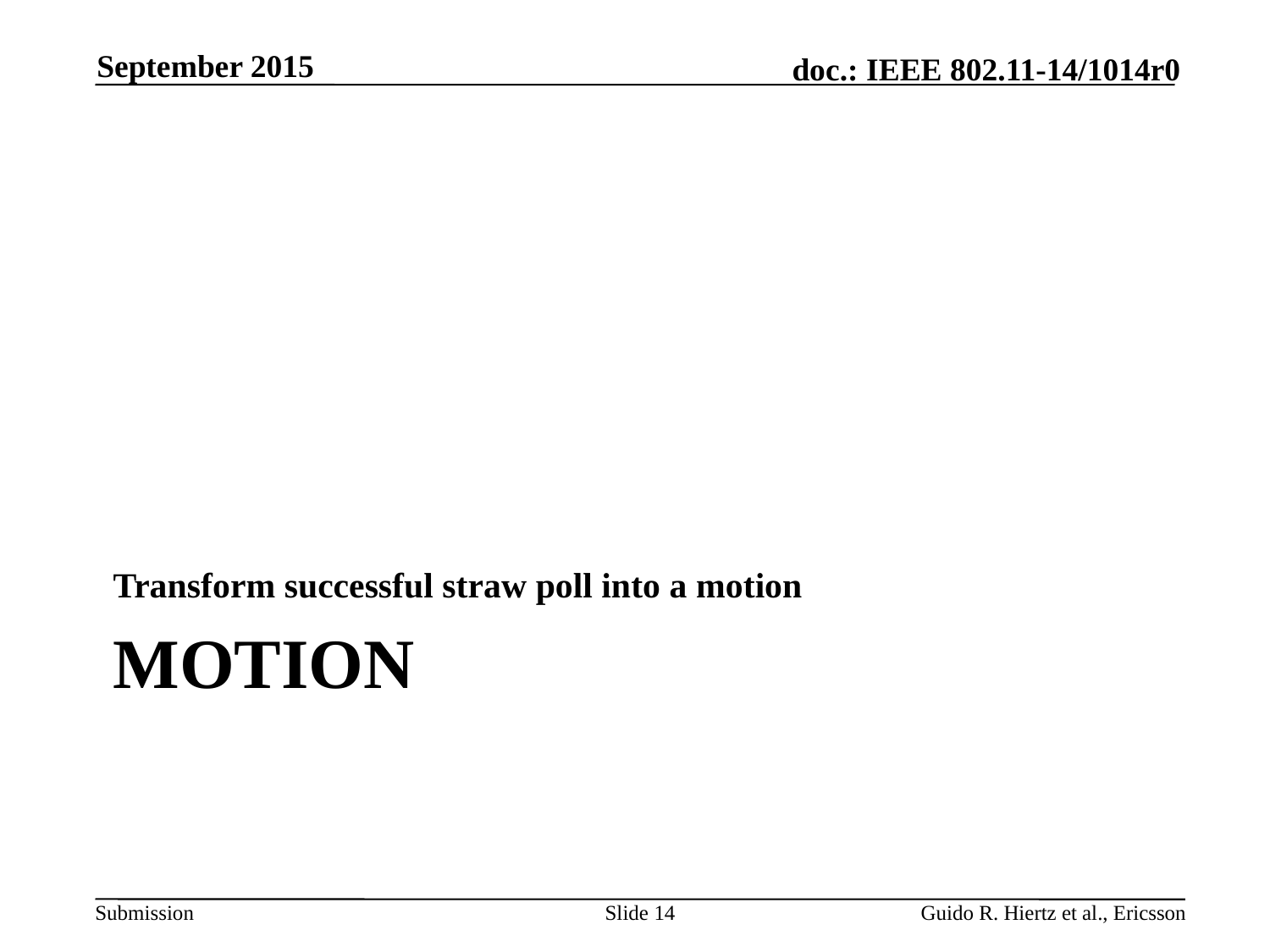

September 2015
Transform successful straw poll into a motion
# Motion
Slide 14
Guido R. Hiertz et al., Ericsson